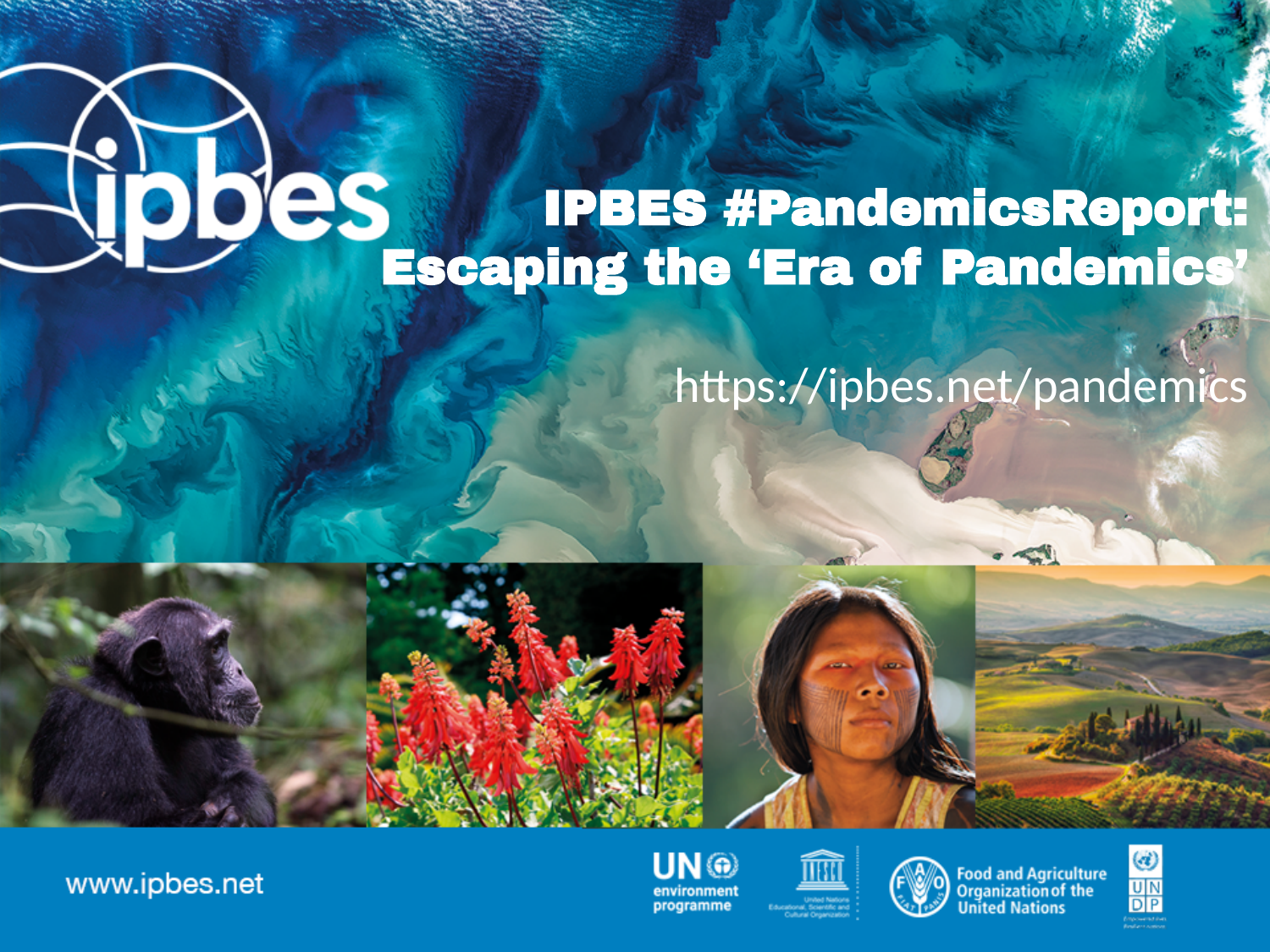

# IPBES #PandemicsReport: Escaping the ‘Era of Pandemics’ https://ipbes.net/pandemics